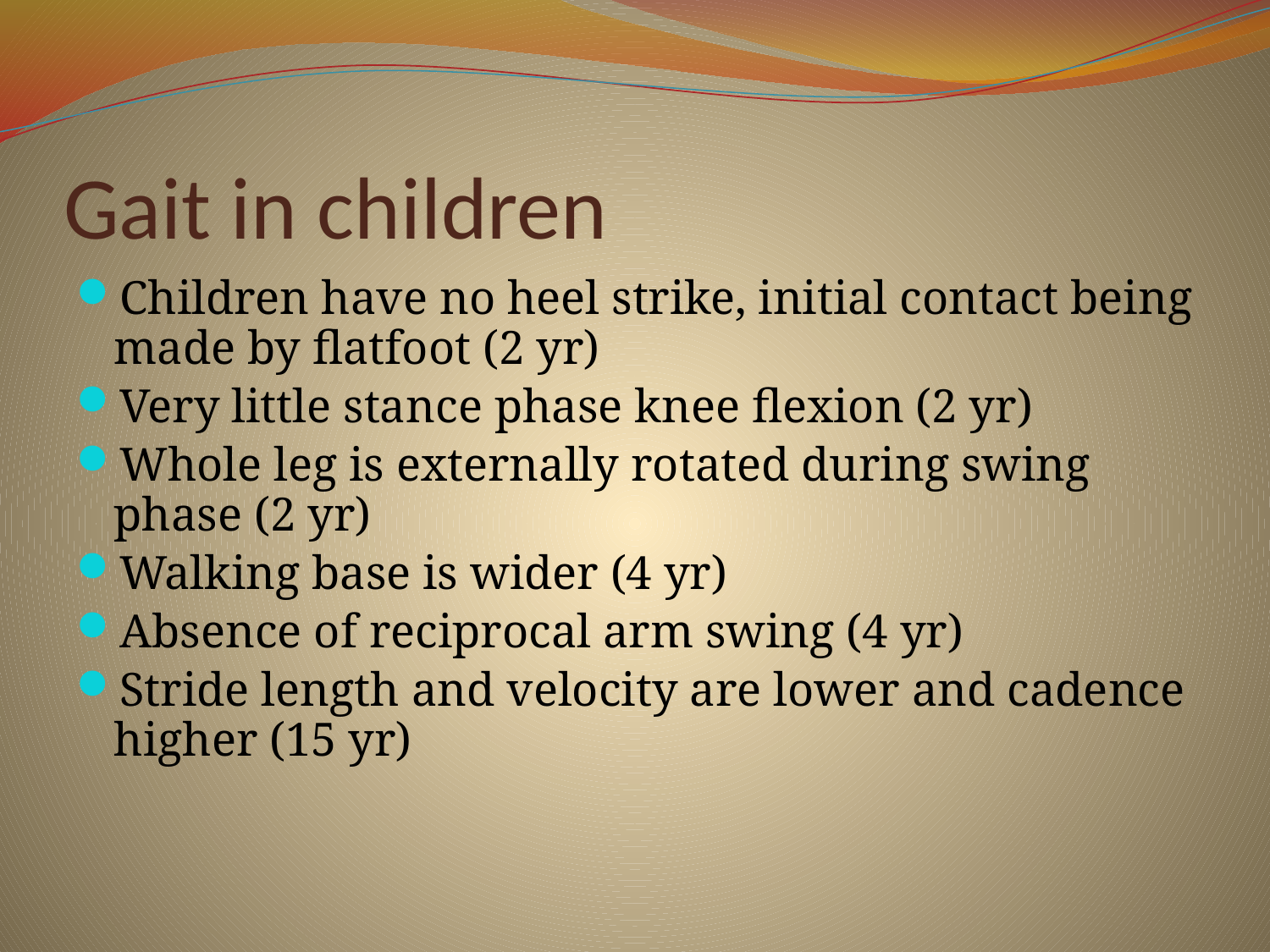

# Gait in children
Children have no heel strike, initial contact being made by flatfoot (2 yr)
Very little stance phase knee flexion (2 yr)
Whole leg is externally rotated during swing phase (2 yr)
Walking base is wider (4 yr)
Absence of reciprocal arm swing (4 yr)
Stride length and velocity are lower and cadence higher (15 yr)